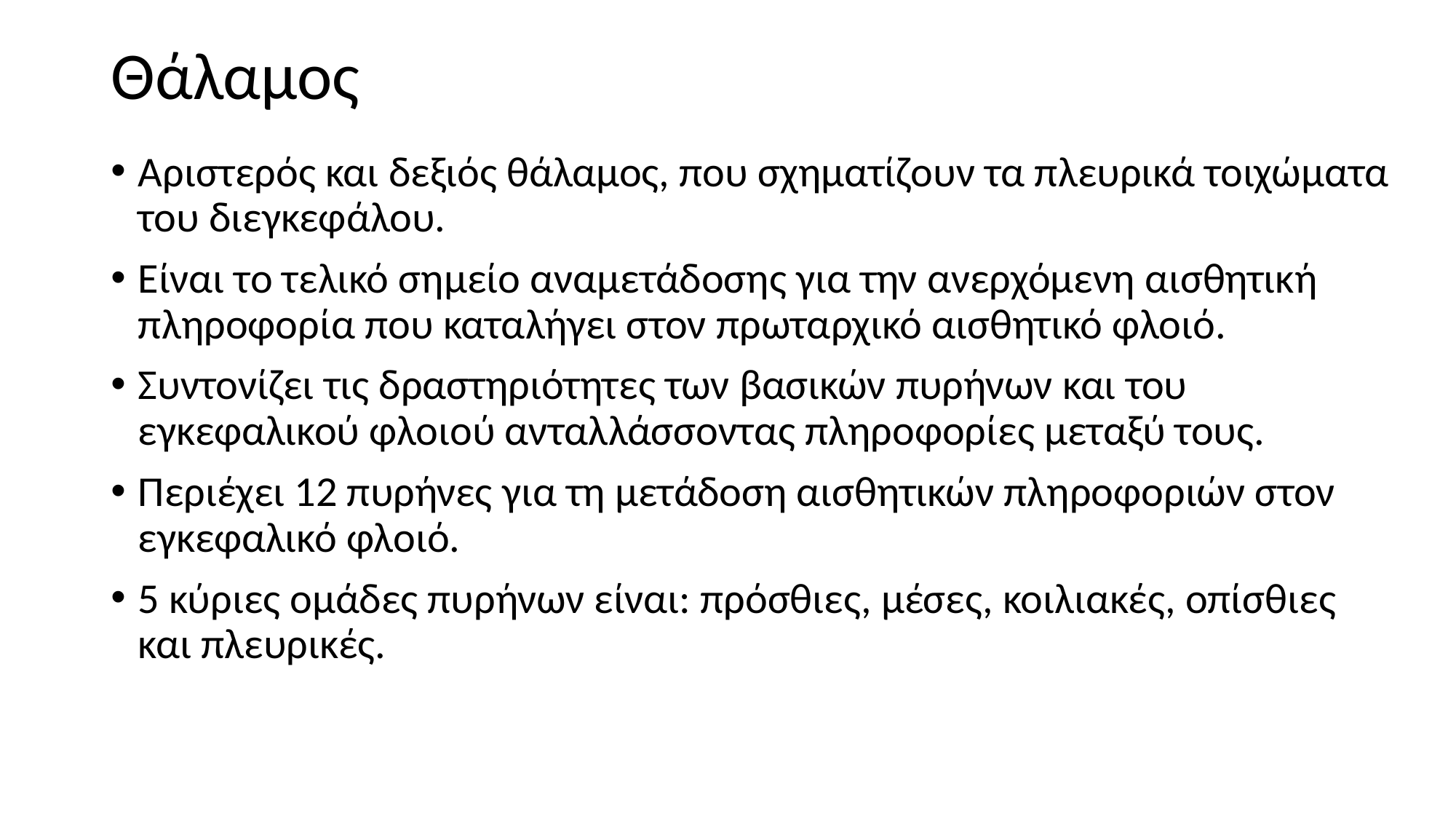

# Θάλαμος
Αριστερός και δεξιός θάλαμος, που σχηματίζουν τα πλευρικά τοιχώματα του διεγκεφάλου.
Είναι το τελικό σημείο αναμετάδοσης για την ανερχόμενη αισθητική πληροφορία που καταλήγει στον πρωταρχικό αισθητικό φλοιό.
Συντονίζει τις δραστηριότητες των βασικών πυρήνων και του εγκεφαλικού φλοιού ανταλλάσσοντας πληροφορίες μεταξύ τους.
Περιέχει 12 πυρήνες για τη μετάδοση αισθητικών πληροφοριών στον εγκεφαλικό φλοιό.
5 κύριες ομάδες πυρήνων είναι: πρόσθιες, μέσες, κοιλιακές, οπίσθιες και πλευρικές.